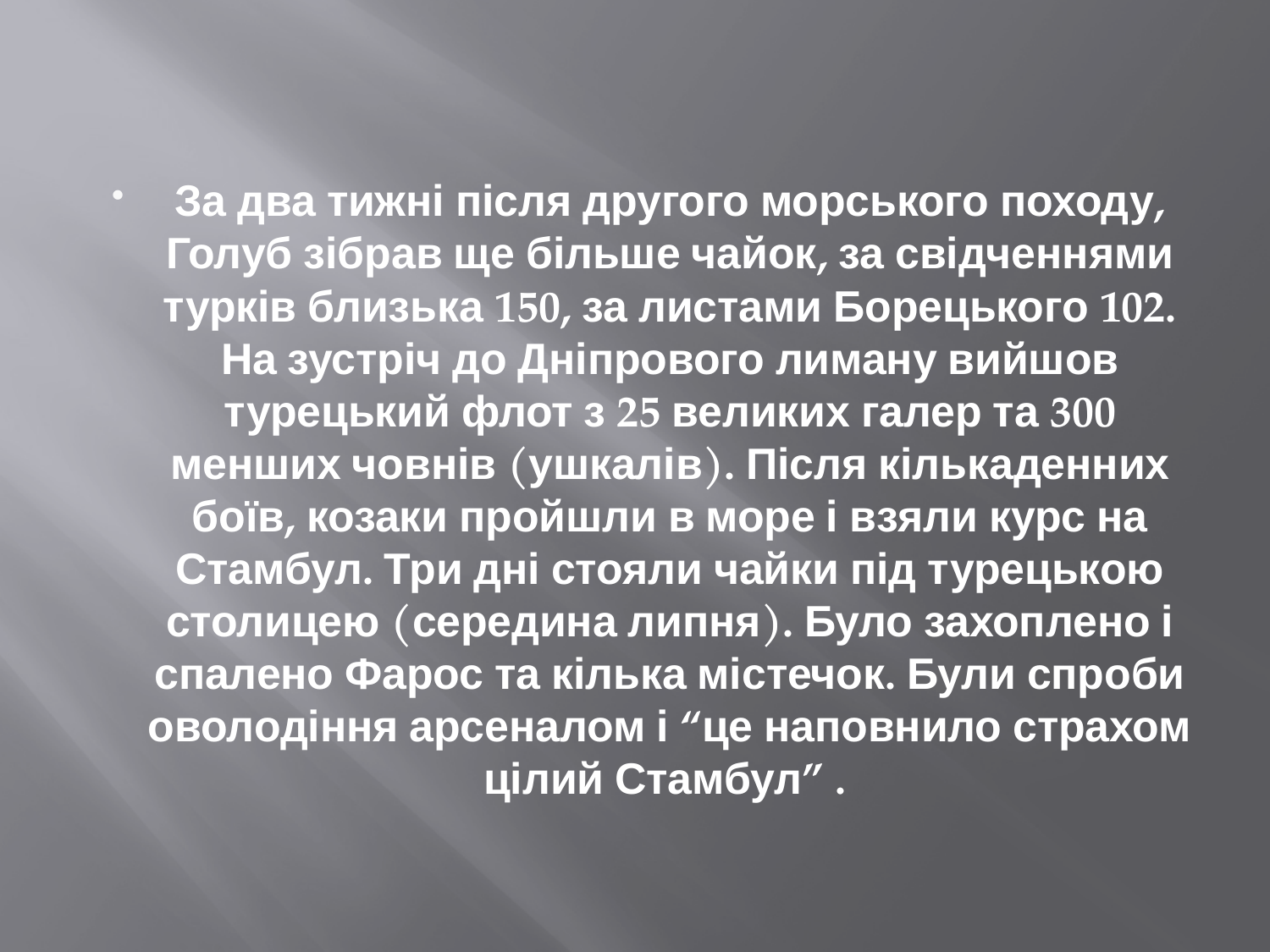

За два тижні після другого морського походу, Голуб зібрав ще більше чайок, за свідченнями турків близька 150, за листами Борецького 102. На зустріч до Дніпрового лиману вийшов турецький флот з 25 великих галер та 300 менших човнів (ушкалів). Після кількаденних боїв, козаки пройшли в море і взяли курс на Стамбул. Три дні стояли чайки під турецькою столицею (середина липня). Було захоплено і спалено Фарос та кілька містечок. Були спроби оволодіння арсеналом і “це наповнило страхом цілий Стамбул” .